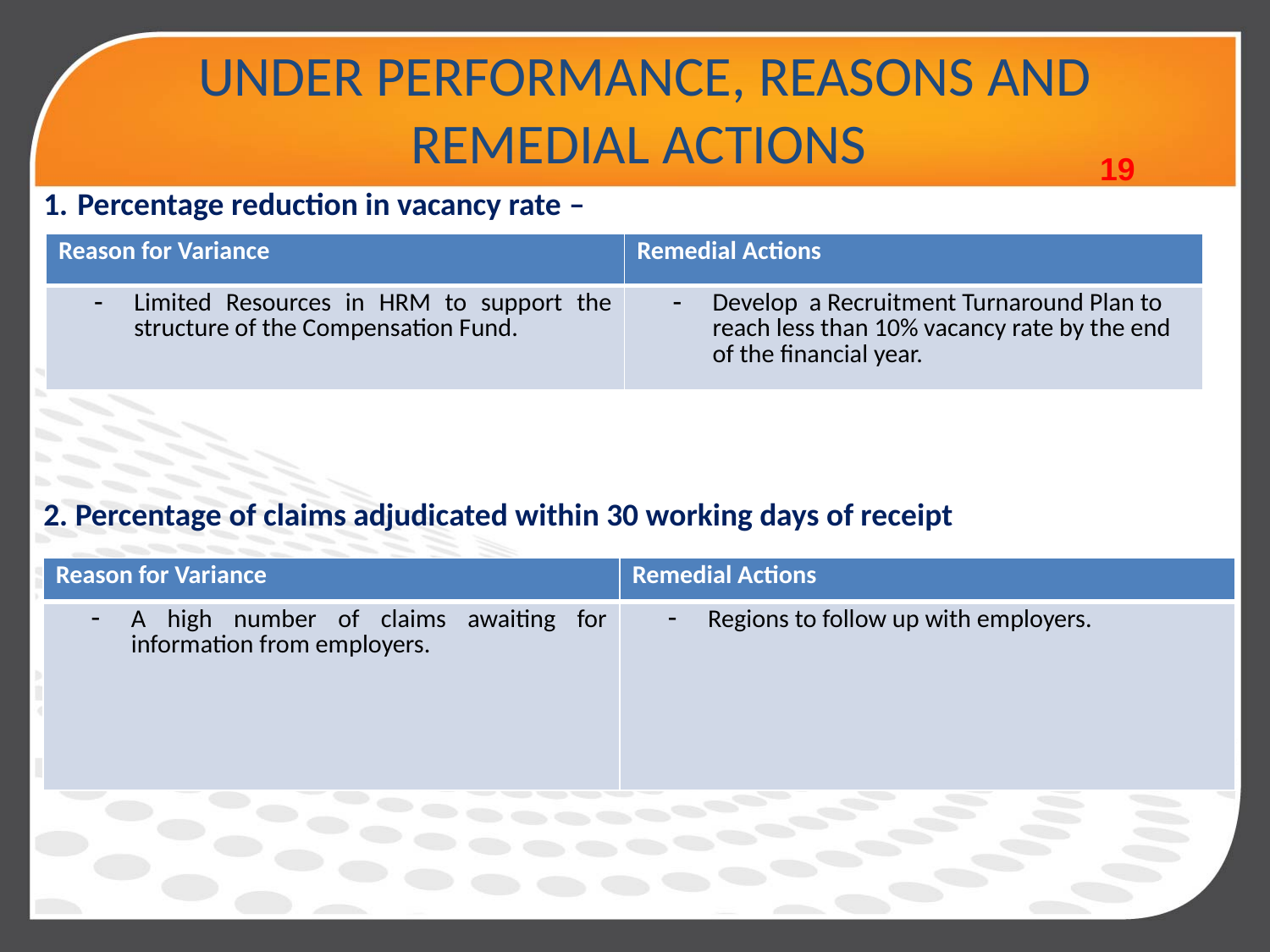

# UNDER PERFORMANCE, REASONS AND REMEDIAL ACTIONS
19
 Percentage reduction in vacancy rate –

2. Percentage of claims adjudicated within 30 working days of receipt
		       -

| Reason for Variance | Remedial Actions |
| --- | --- |
| Limited Resources in HRM to support the structure of the Compensation Fund. | Develop a Recruitment Turnaround Plan to reach less than 10% vacancy rate by the end of the financial year. |
| Reason for Variance | Remedial Actions |
| --- | --- |
| A high number of claims awaiting for information from employers. | Regions to follow up with employers. |